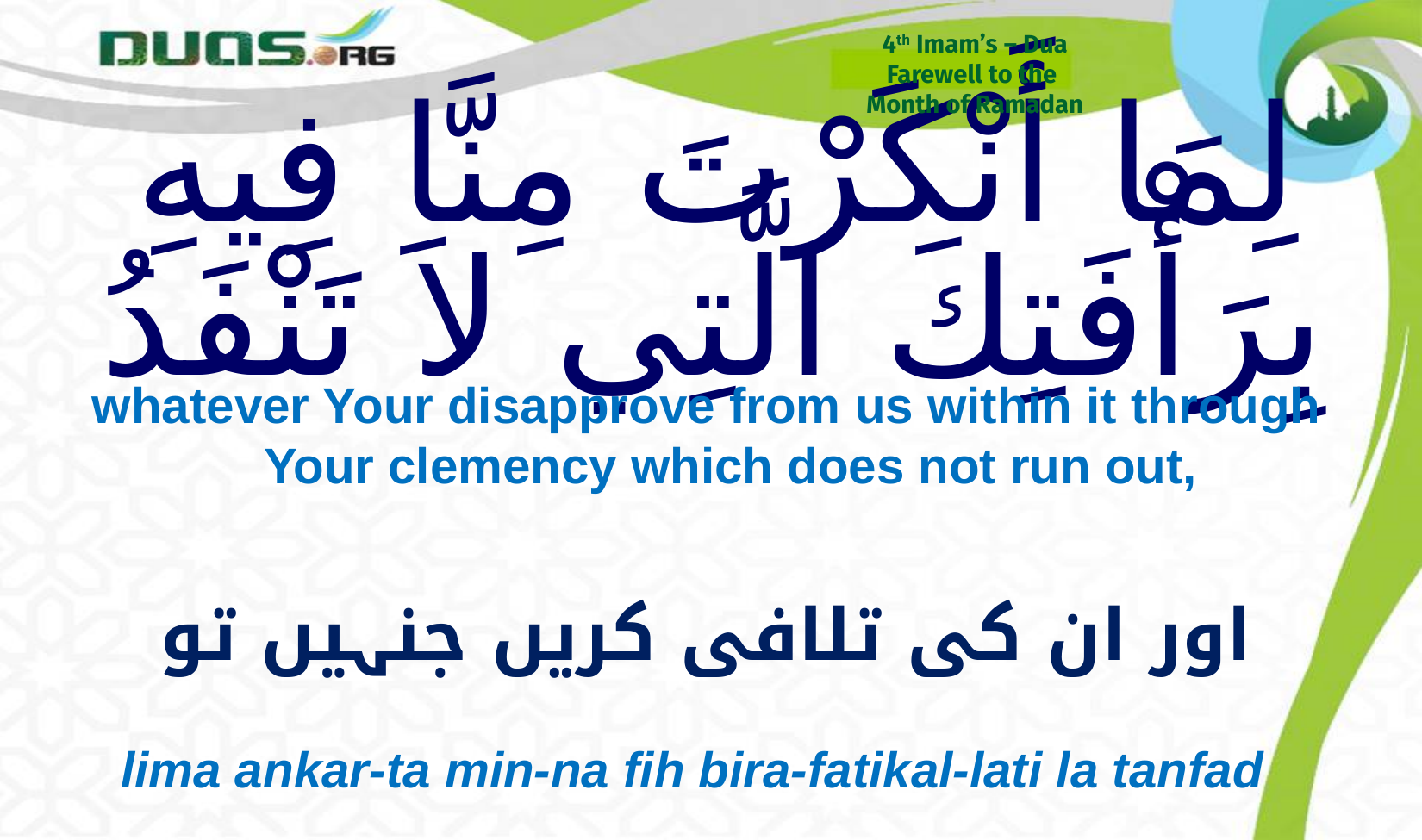

4th Imam’s – Dua
Farewell to the
Month of Ramadan

# لِمَا أَنْكَرْتَ مِنَّا فِيهِ بِرَأْفَتِكَ الَّتِي لاَ تَنْفَدُ
whatever Your disapprove from us within it through Your clemency which does not run out,

اور ان کی تلافی کریں جنہیں تو
lima ankar-ta min-na fih bira-fatikal-lati la tanfad